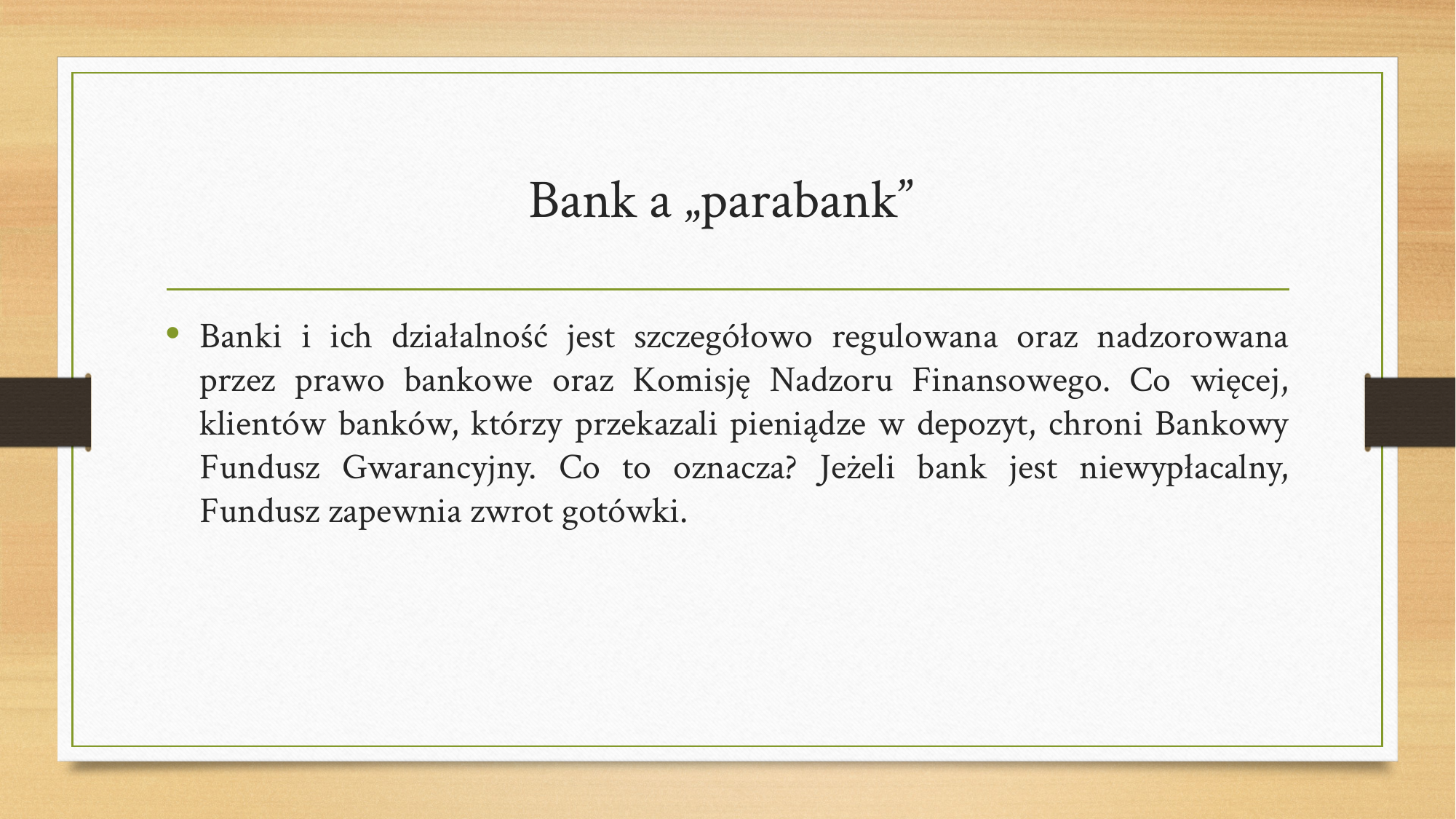

# Bank a „parabank”
Banki i ich działalność jest szczegółowo regulowana oraz nadzorowana przez prawo bankowe oraz Komisję Nadzoru Finansowego. Co więcej, klientów banków, którzy przekazali pieniądze w depozyt, chroni Bankowy Fundusz Gwarancyjny. Co to oznacza? Jeżeli bank jest niewypłacalny, Fundusz zapewnia zwrot gotówki.